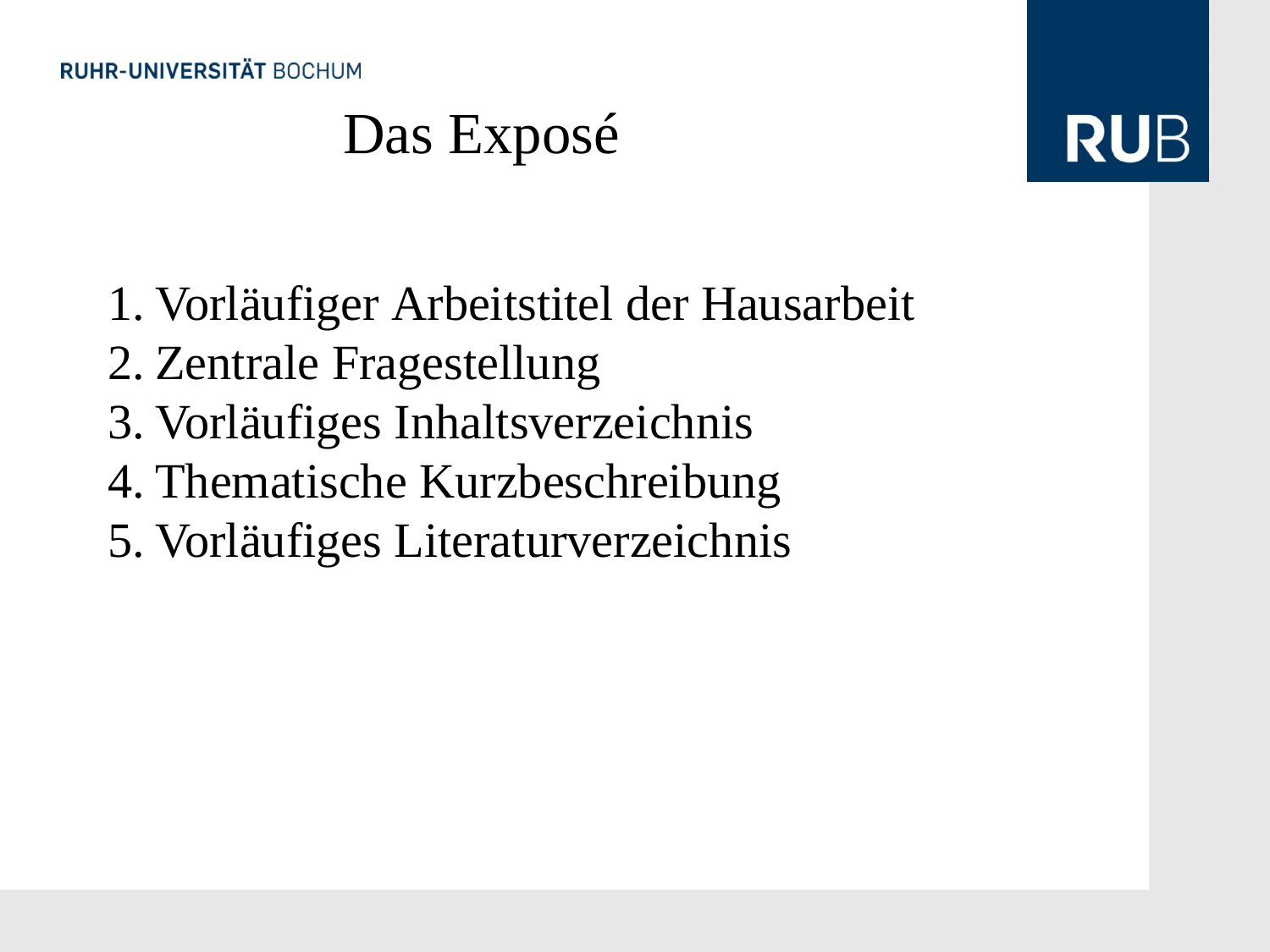

# Das Exposé

Vorläufiger Arbeitstitel der Hausarbeit
Zentrale Fragestellung
Vorläufiges Inhaltsverzeichnis
Thematische Kurzbeschreibung
Vorläufiges Literaturverzeichnis